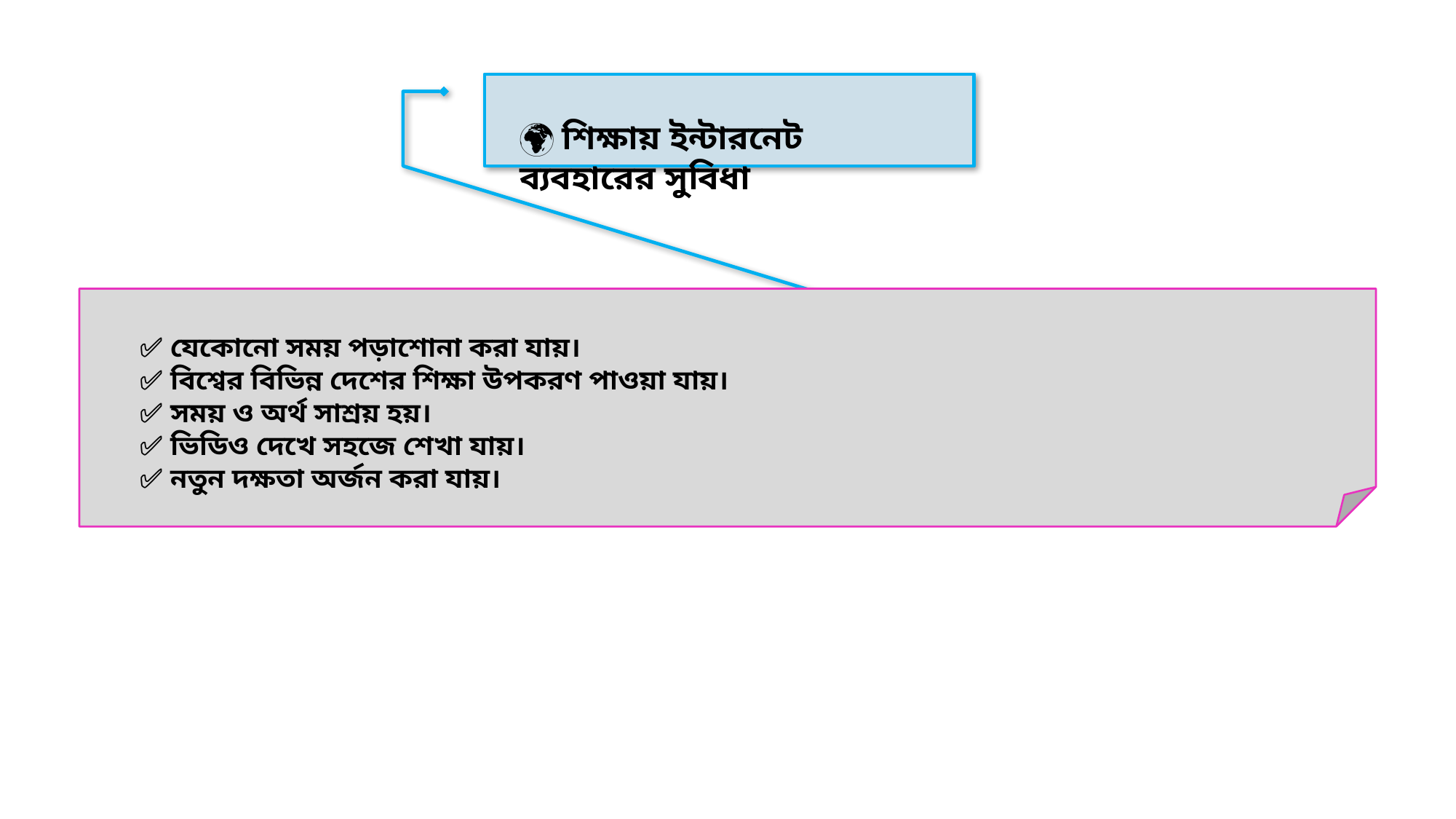

🌍 শিক্ষায় ইন্টারনেট ব্যবহারের সুবিধা

✅ যেকোনো সময় পড়াশোনা করা যায়।
✅ বিশ্বের বিভিন্ন দেশের শিক্ষা উপকরণ পাওয়া যায়।
✅ সময় ও অর্থ সাশ্রয় হয়।
✅ ভিডিও দেখে সহজে শেখা যায়।
✅ নতুন দক্ষতা অর্জন করা যায়।